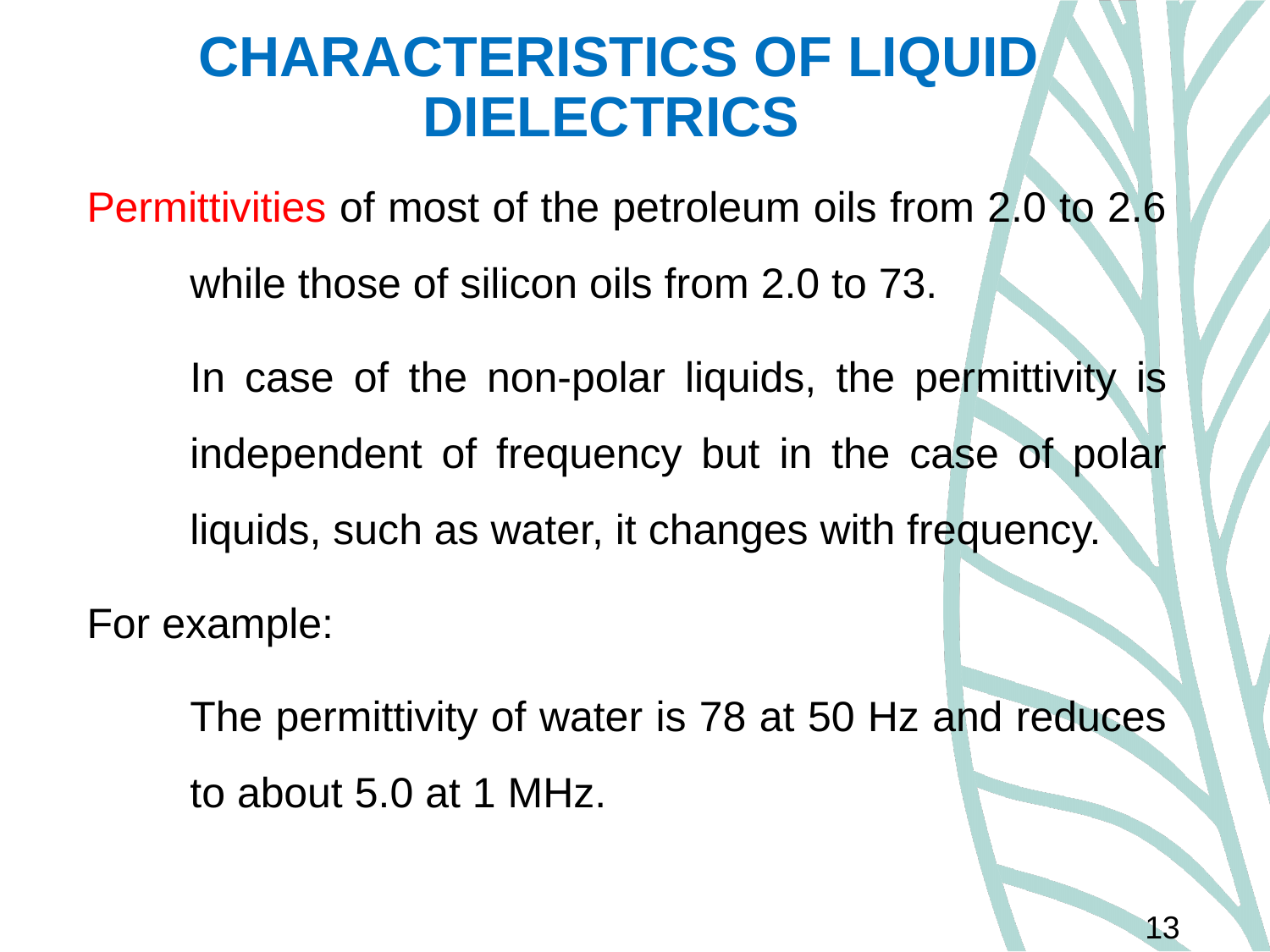

# CHARACTERISTICS OF LIQUID DIELECTRICS

Permittivities of most of the petroleum oils from 2.0 to 2.6 while those of silicon oils from 2.0 to 73.
	In case of the non-polar liquids, the permittivity is independent of frequency but in the case of polar liquids, such as water, it changes with frequency.
For example:
	The permittivity of water is 78 at 50 Hz and reduces to about 5.0 at 1 MHz.

13